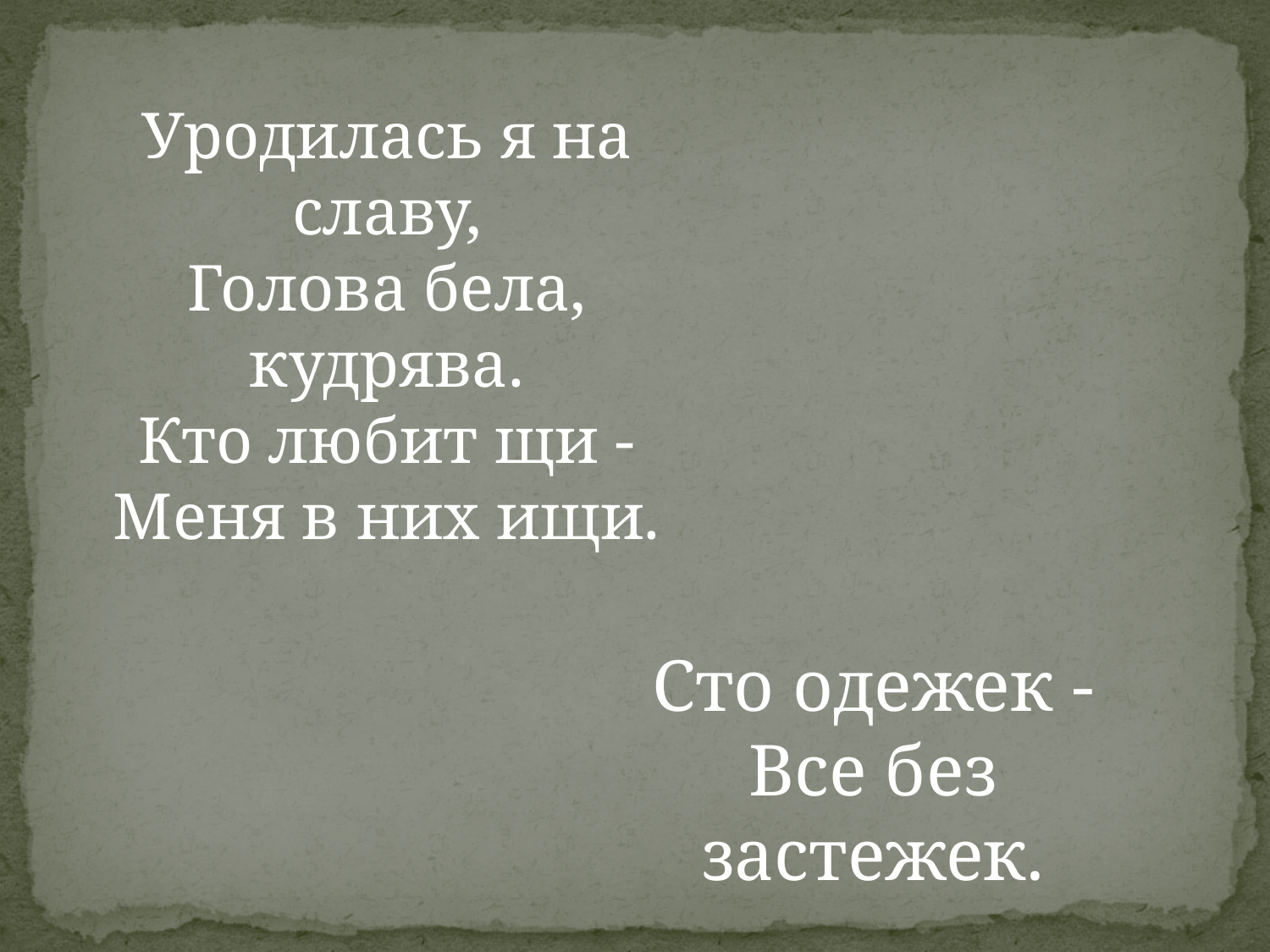

Уродилась я на славу,
Голова бела, кудрява.
Кто любит щи -
Меня в них ищи.
Сто одежек -
Все без застежек.